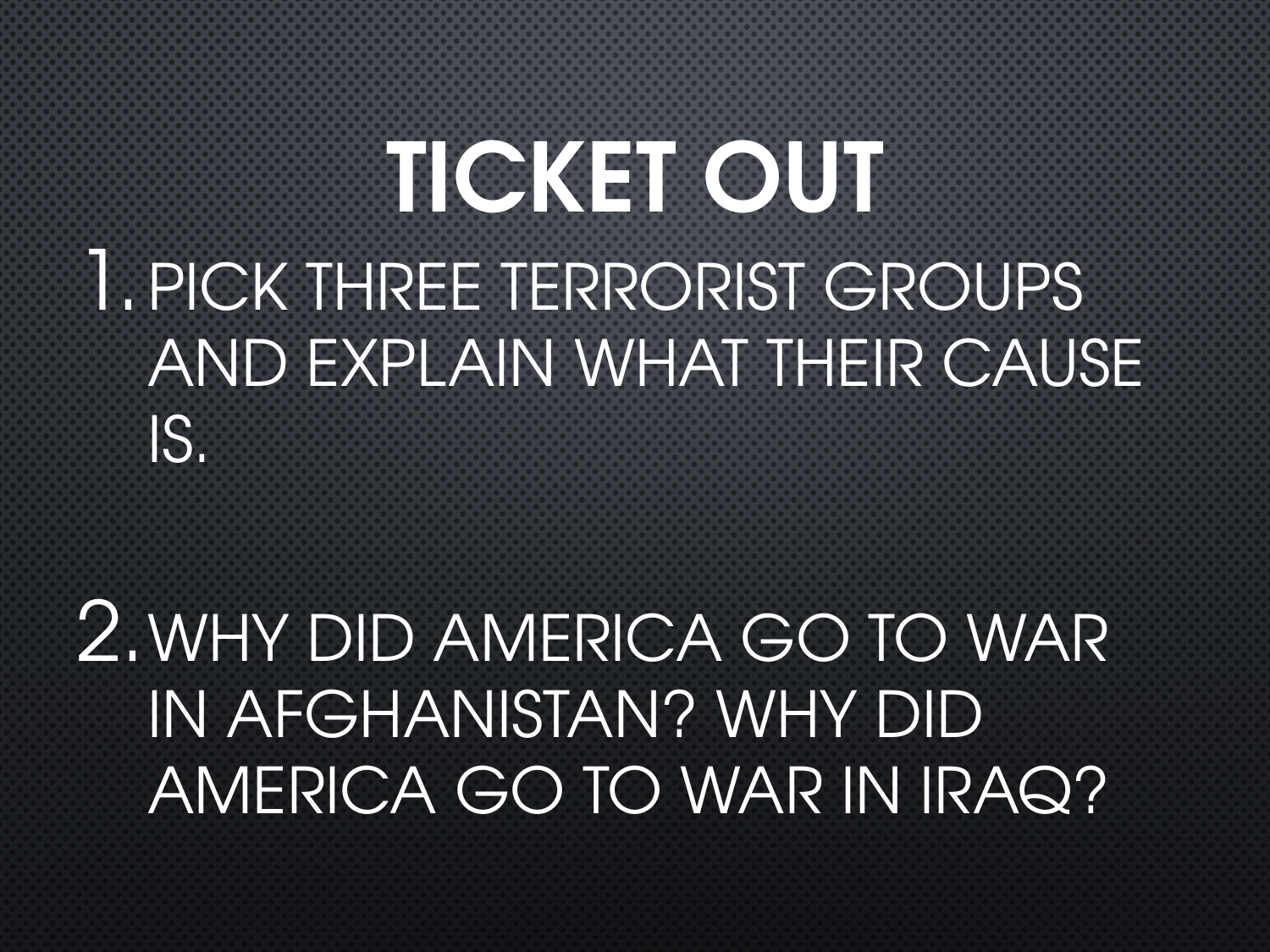

# Ticket Out
Pick three terrorist groups and explain what their cause is.

Why did America go to war in Afghanistan? Why did America go to war in Iraq?